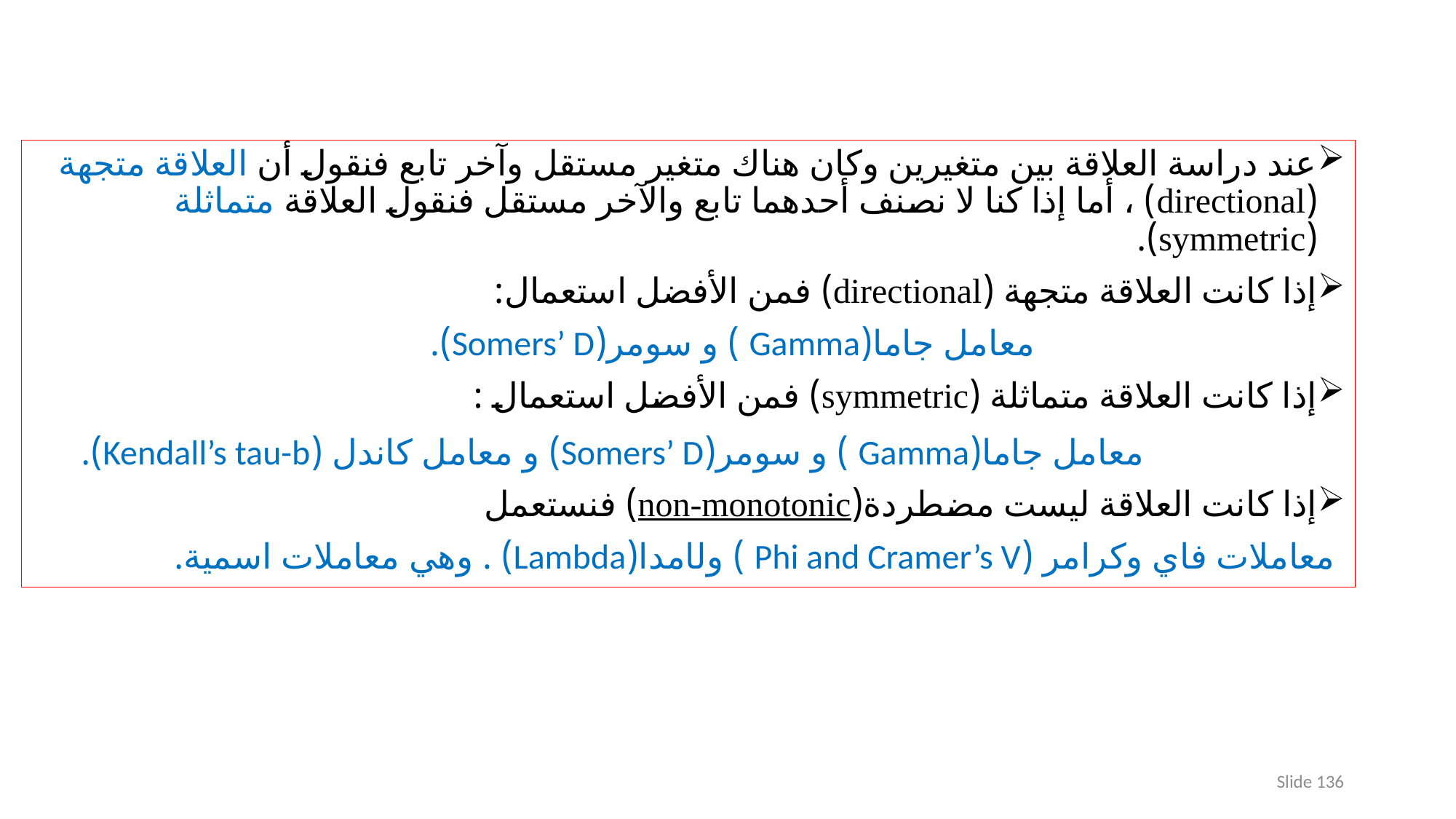

عند دراسة العلاقة بين متغيرين وكان هناك متغير مستقل وآخر تابع فنقول أن العلاقة متجهة (directional) ، أما إذا كنا لا نصنف أحدهما تابع والآخر مستقل فنقول العلاقة متماثلة (symmetric).
إذا كانت العلاقة متجهة (directional) فمن الأفضل استعمال:
                                  معامل جاما(Gamma ) و سومر(Somers’ D).
إذا كانت العلاقة متماثلة (symmetric) فمن الأفضل استعمال :
                      معامل جاما(Gamma ) و سومر(Somers’ D) و معامل كاندل (Kendall’s tau-b).
إذا كانت العلاقة ليست مضطردة(non-monotonic) فنستعمل
 معاملات فاي وكرامر (Phi and Cramer’s V ) ولامدا(Lambda) . وهي معاملات اسمية.
Slide 136